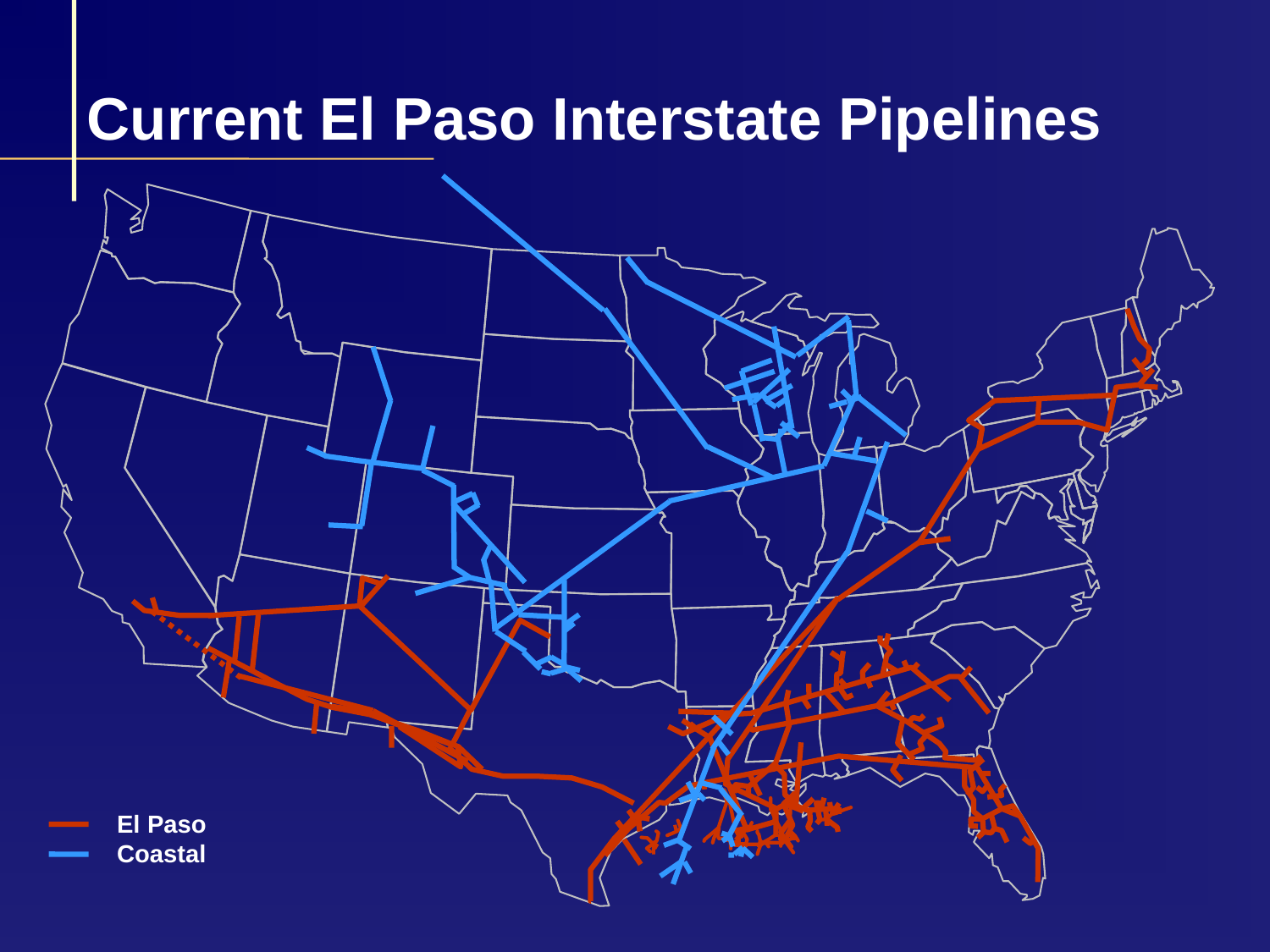

Current El Paso Interstate Pipelines

El Paso
Coastal